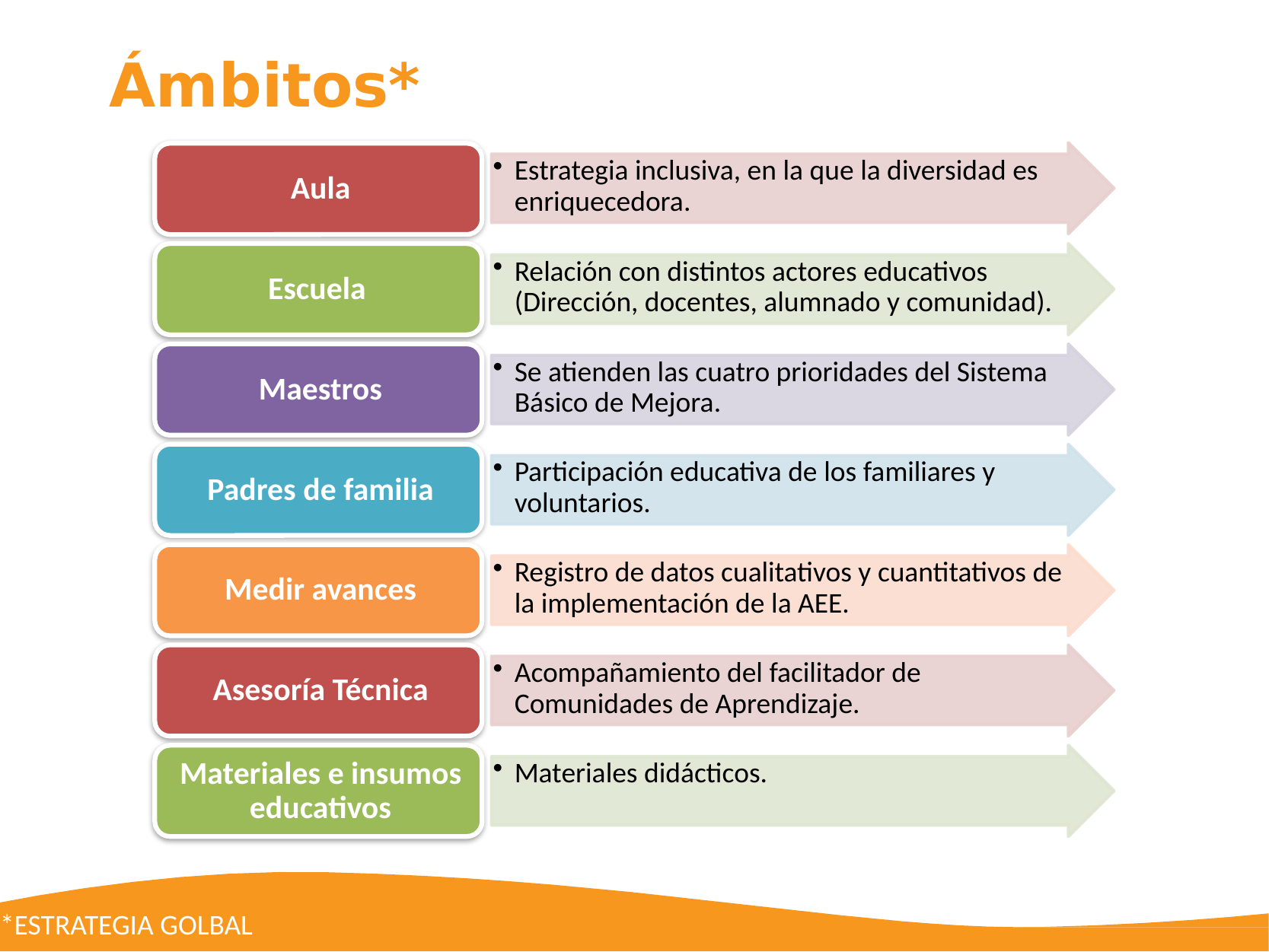

Ámbitos*
Estrategia inclusiva, en la que la diversidad es enriquecedora.
Aula
Relación con distintos actores educativos (Dirección, docentes, alumnado y comunidad).
Escuela
Se atienden las cuatro prioridades del Sistema Básico de Mejora.
Maestros
Participación educativa de los familiares y voluntarios.
Padres de familia
Registro de datos cualitativos y cuantitativos de la implementación de la AEE.
Medir avances
Acompañamiento del facilitador de Comunidades de Aprendizaje.
Asesoría Técnica
Materiales didácticos.
Materiales e insumos educativos

*ESTRATEGIA GOLBAL